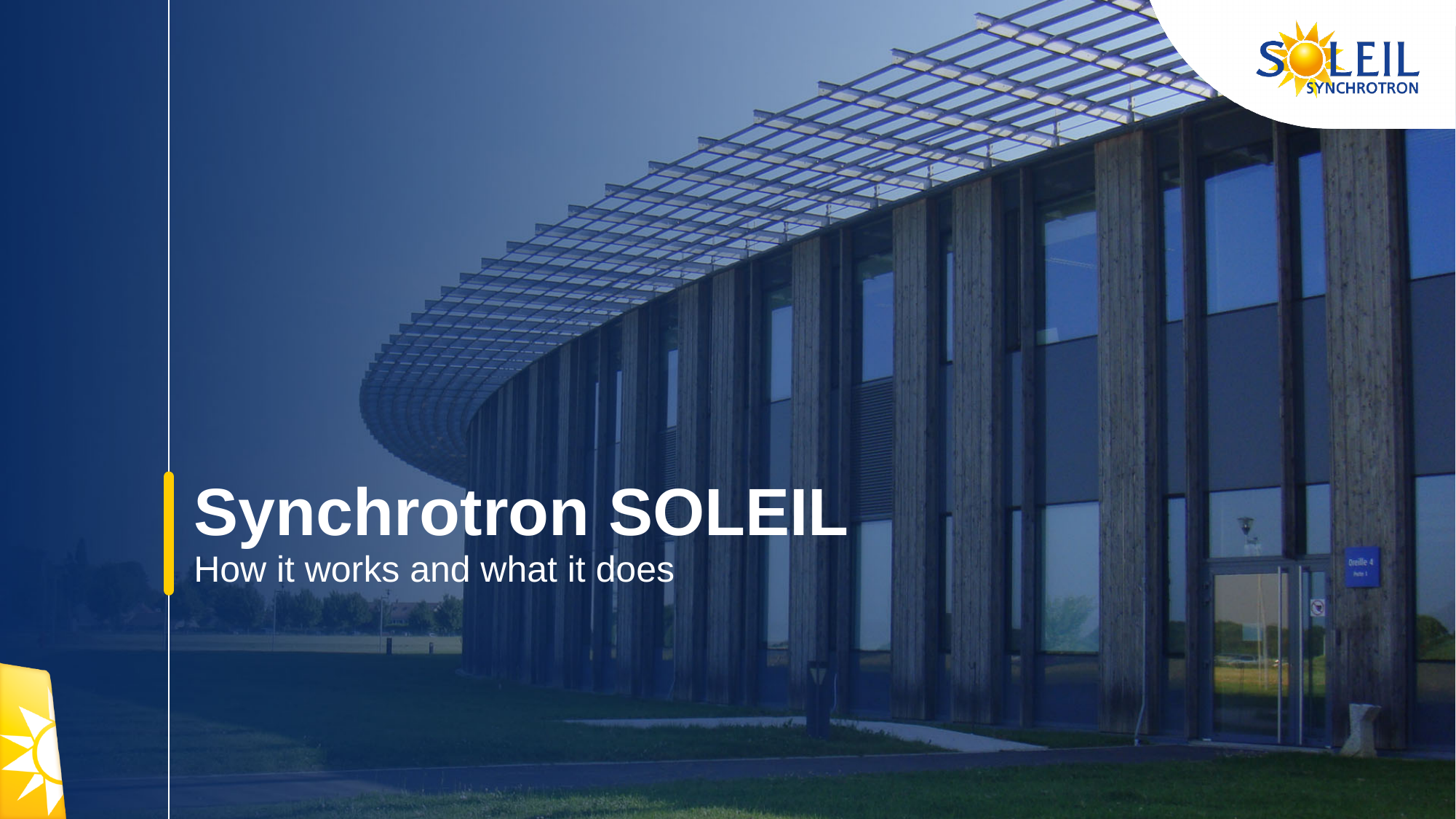

# Synchrotron SOLEIL
How it works and what it does